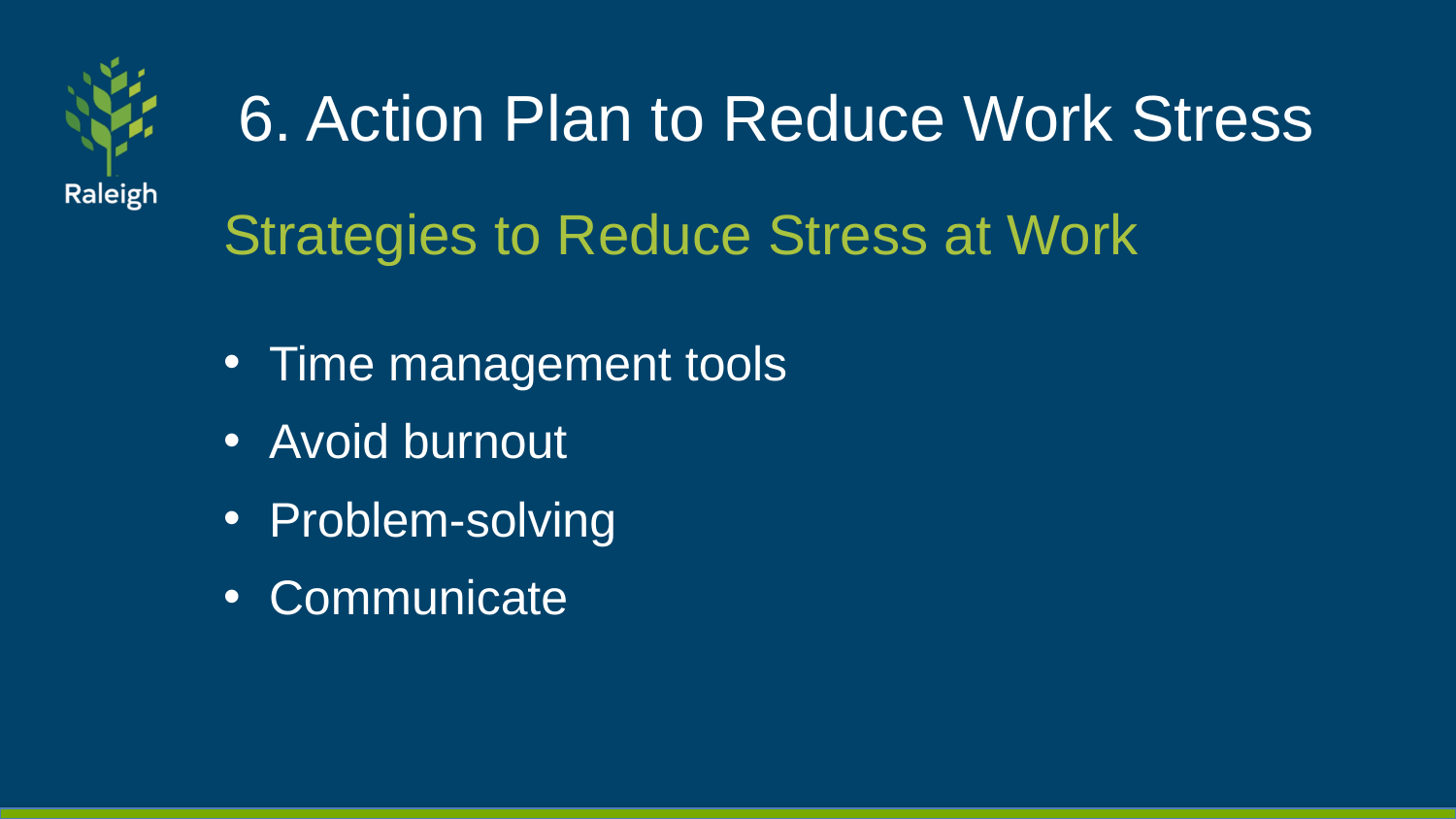

# 6. Action Plan to Reduce Work Stress
Strategies to Reduce Stress at Work

Time management tools
Avoid burnout
Problem-solving
Communicate